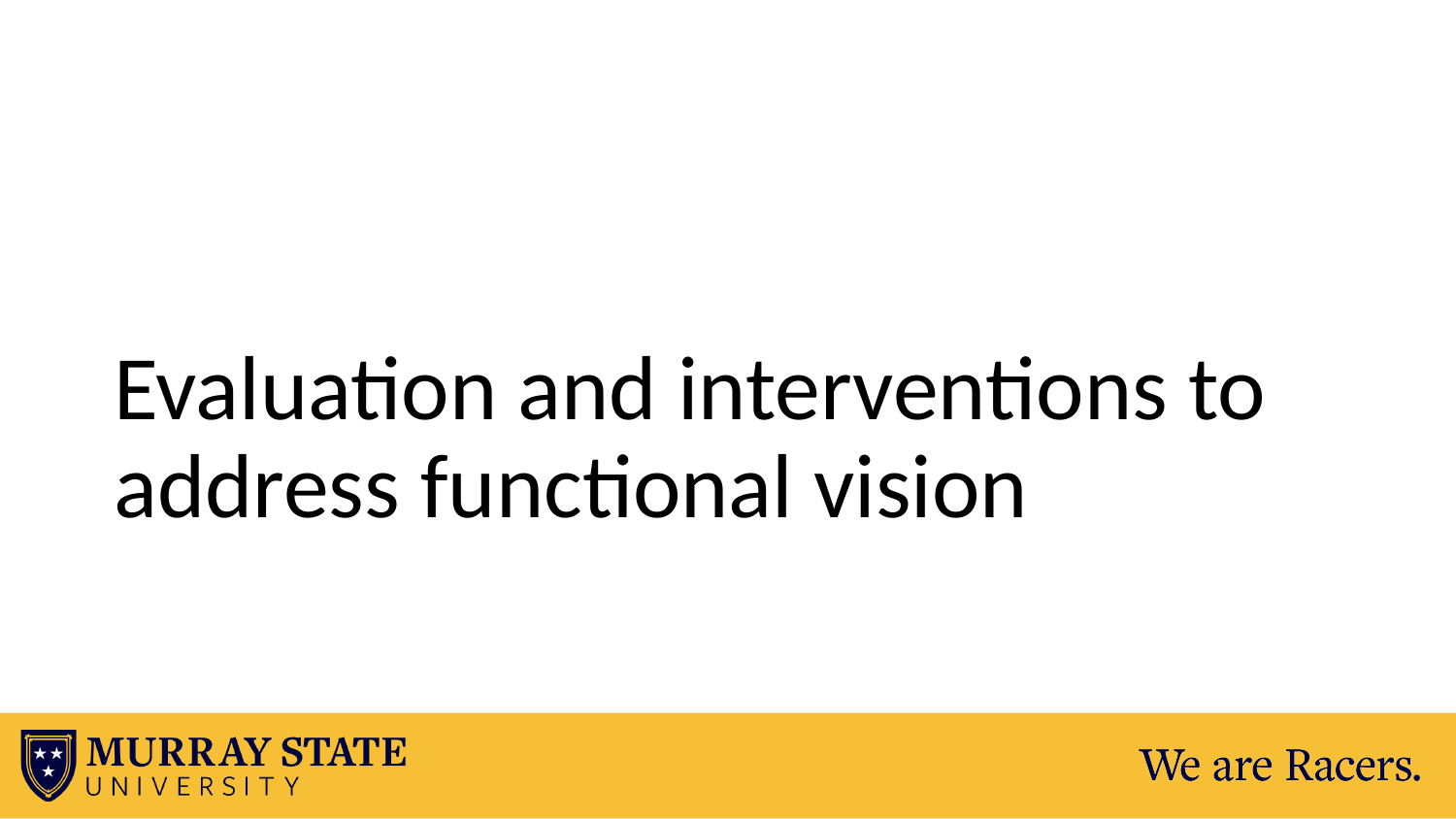

# Evaluation and interventions to address functional vision